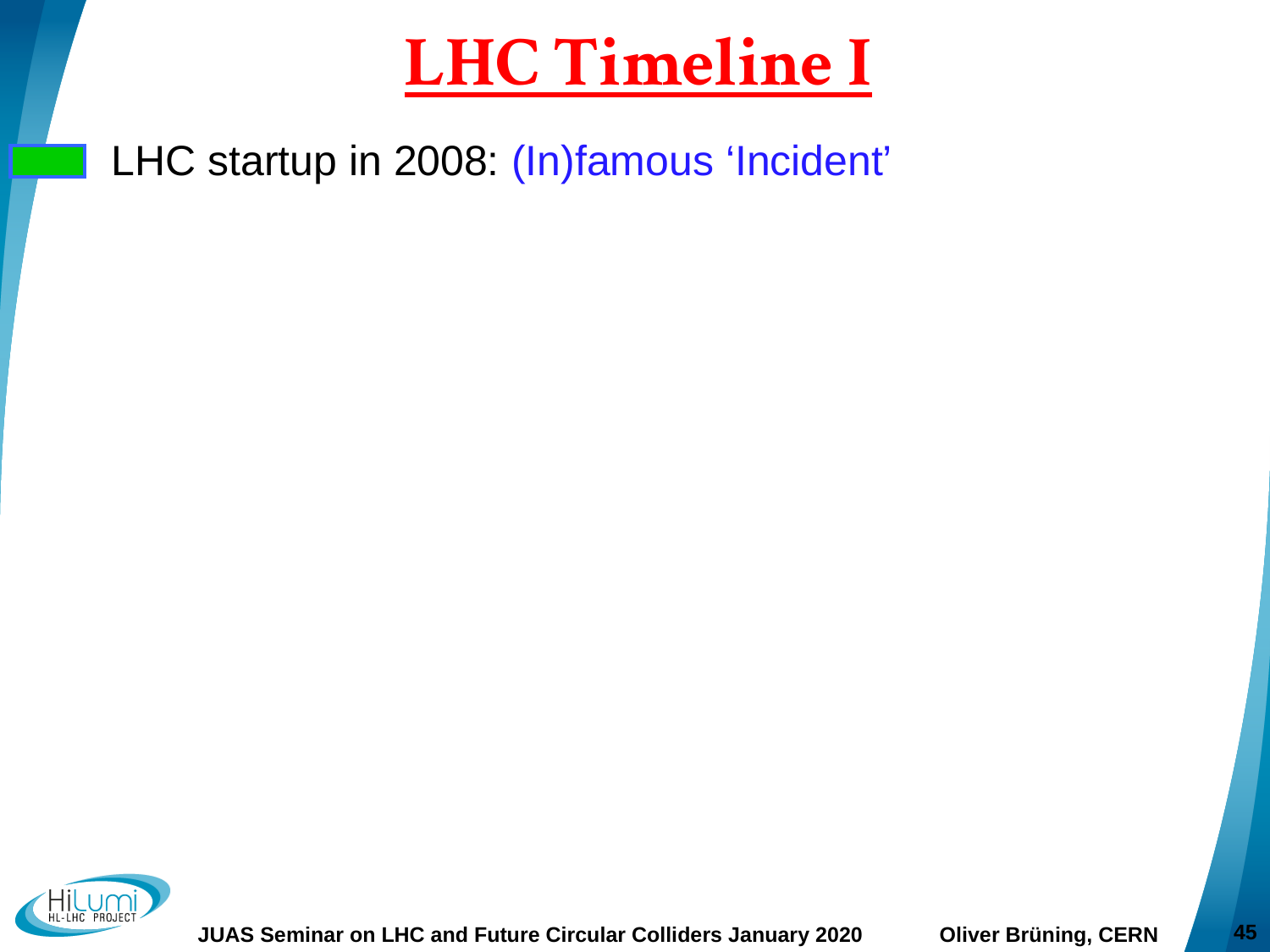

# LHC Timeline I
LHC startup in 2008: (In)famous ‘Incident’

45